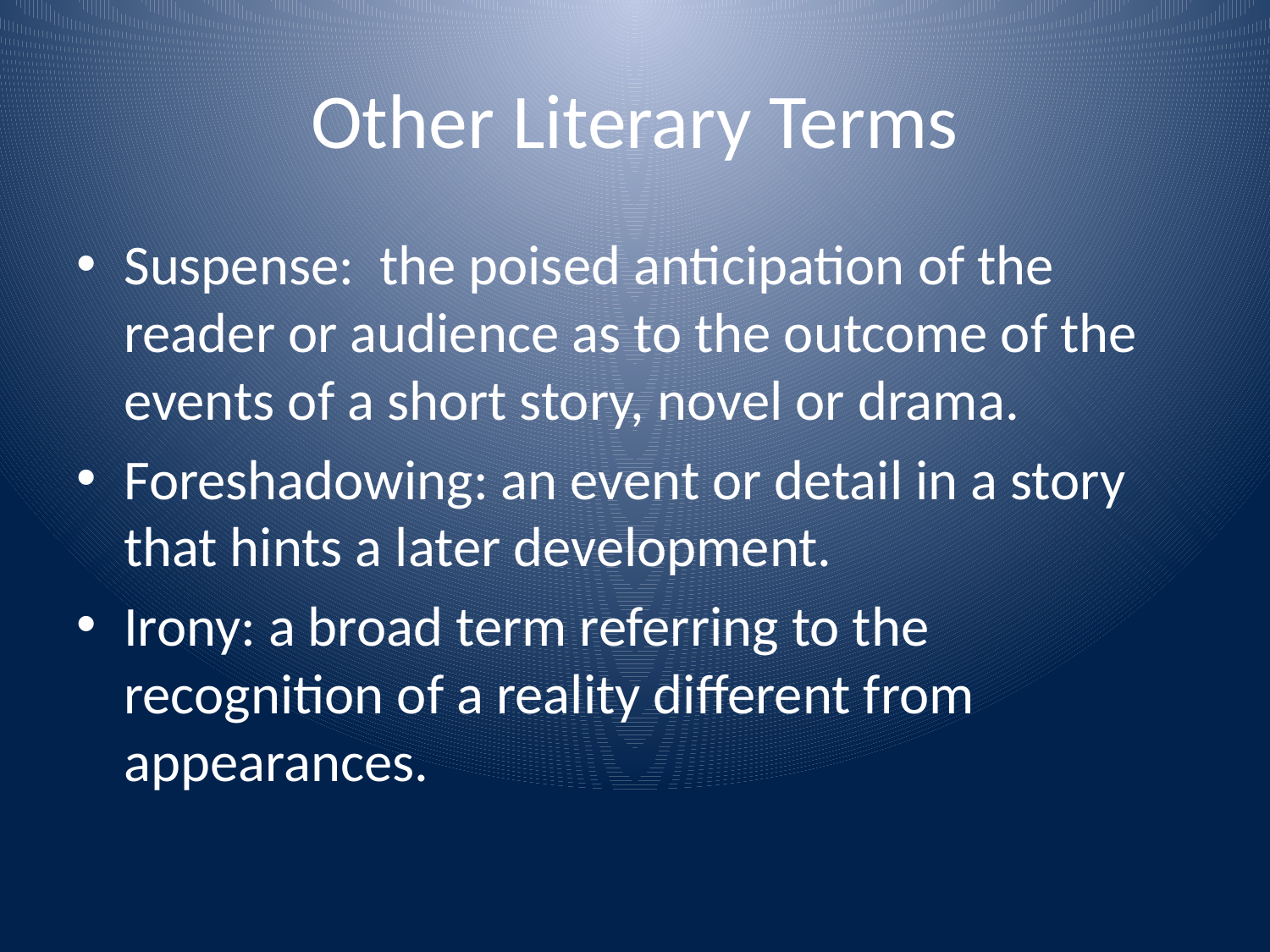

# Other Literary Terms
Suspense:  the poised anticipation of the reader or audience as to the outcome of the events of a short story, novel or drama.
Foreshadowing: an event or detail in a story that hints a later development.
Irony: a broad term referring to the recognition of a reality different from appearances.